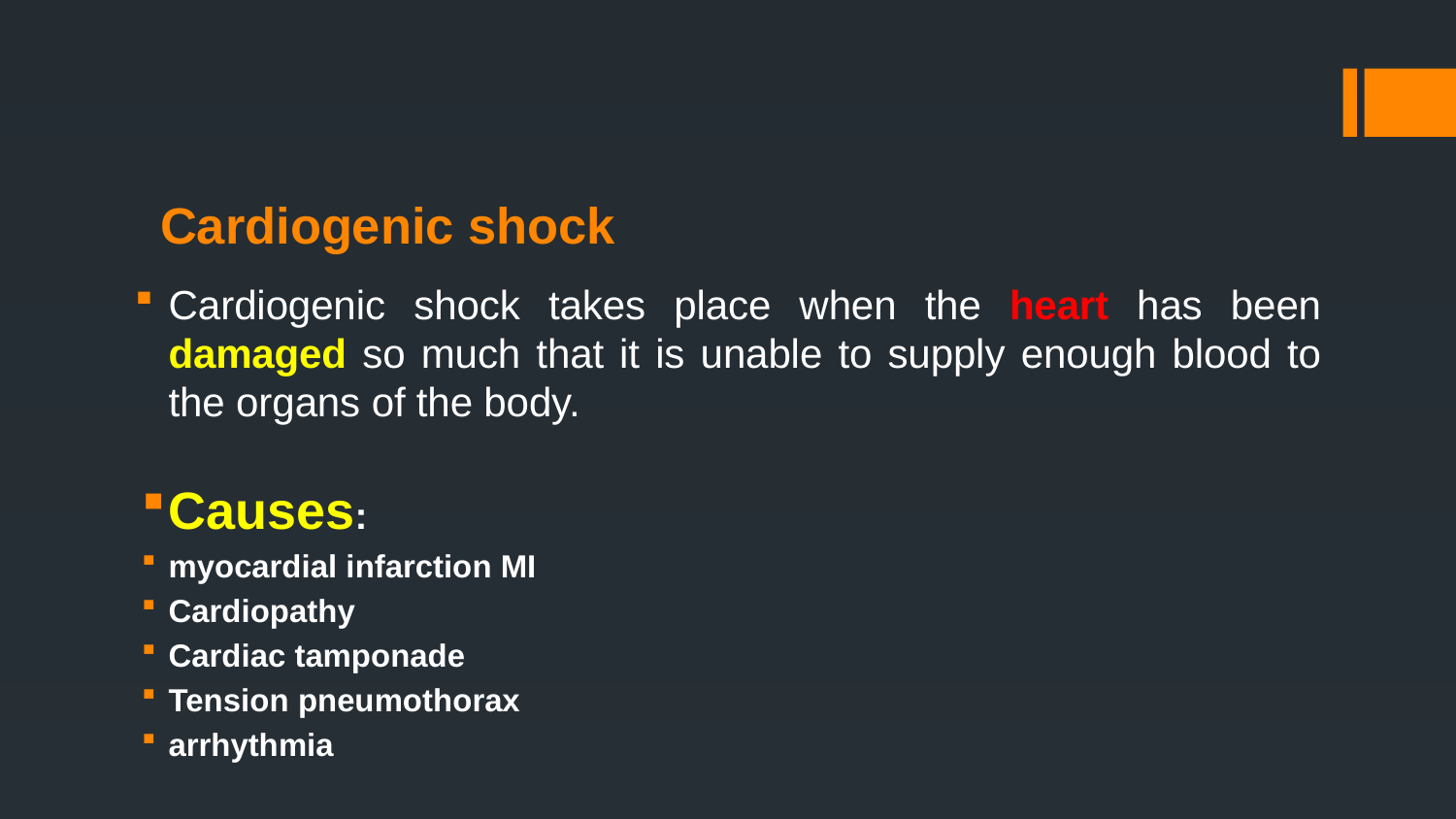

# Cardiogenic shock
Cardiogenic shock takes place when the heart has been damaged so much that it is unable to supply enough blood to the organs of the body.

Causes:
myocardial infarction MI
Cardiopathy
Cardiac tamponade
Tension pneumothorax
arrhythmia